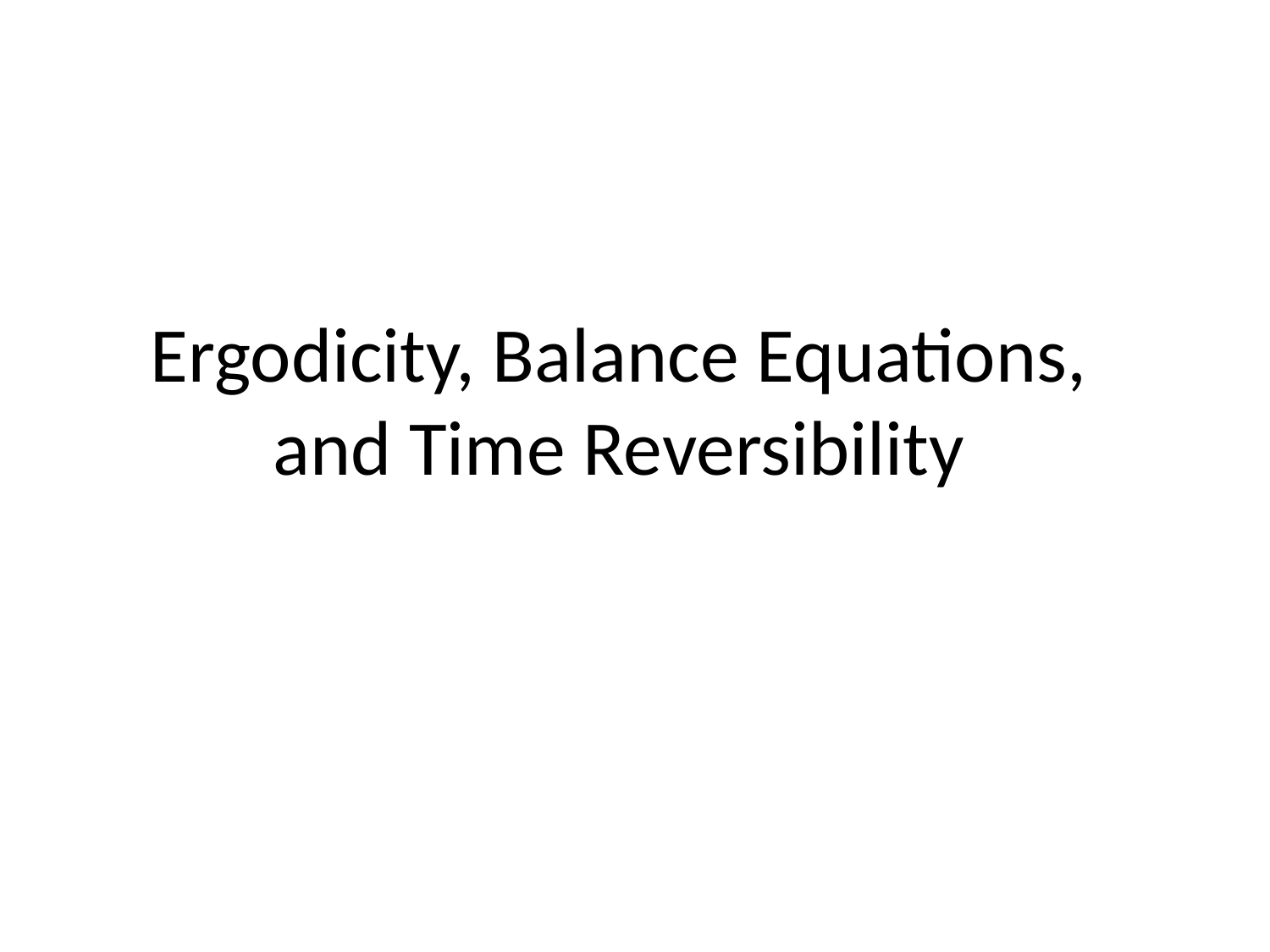

# Ergodicity, Balance Equations, and Time Reversibility